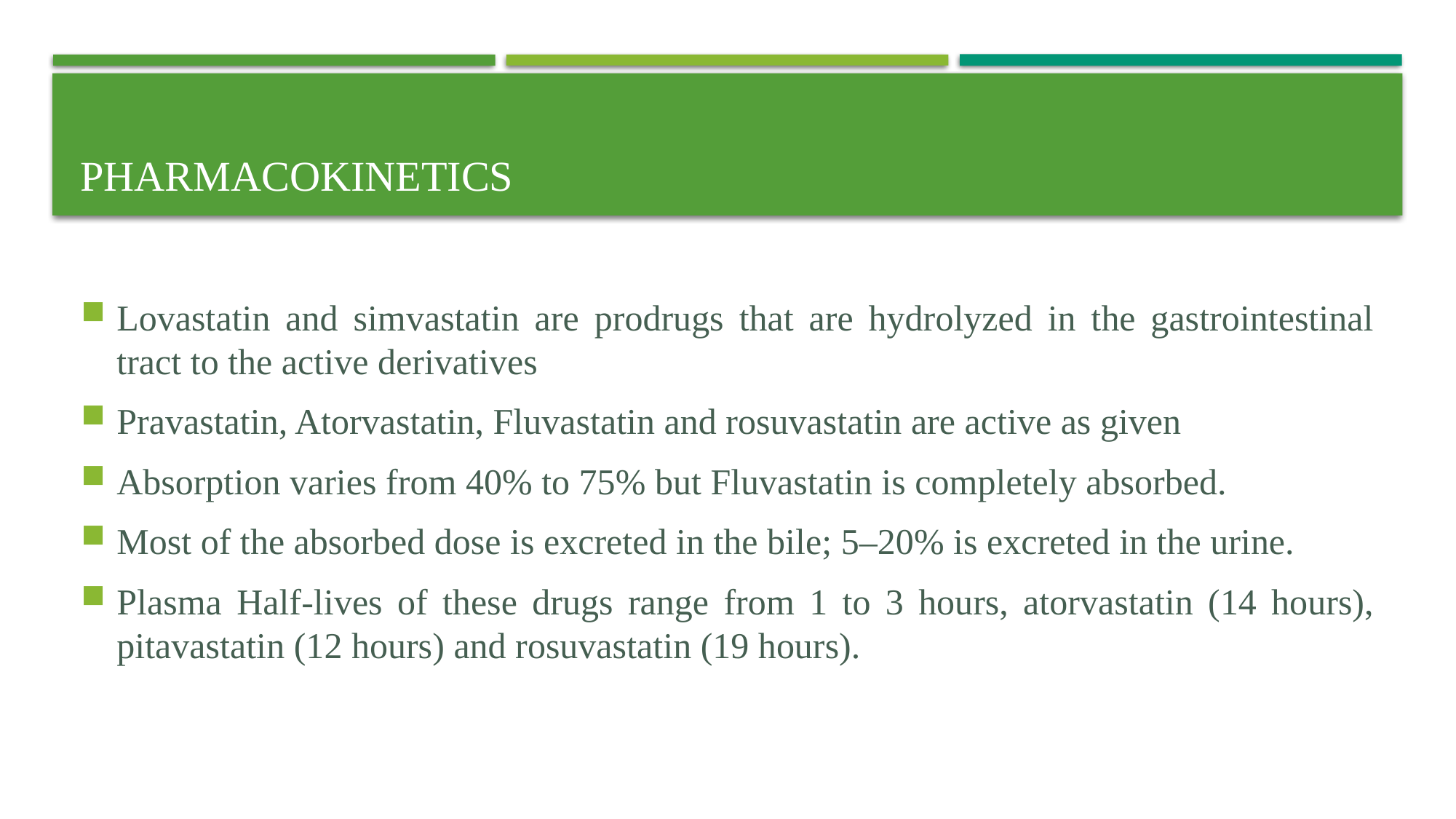

# Pharmacokinetics
Lovastatin and simvastatin are prodrugs that are hydrolyzed in the gastrointestinal tract to the active derivatives
Pravastatin, Atorvastatin, Fluvastatin and rosuvastatin are active as given
Absorption varies from 40% to 75% but Fluvastatin is completely absorbed.
Most of the absorbed dose is excreted in the bile; 5–20% is excreted in the urine.
Plasma Half-lives of these drugs range from 1 to 3 hours, atorvastatin (14 hours), pitavastatin (12 hours) and rosuvastatin (19 hours).